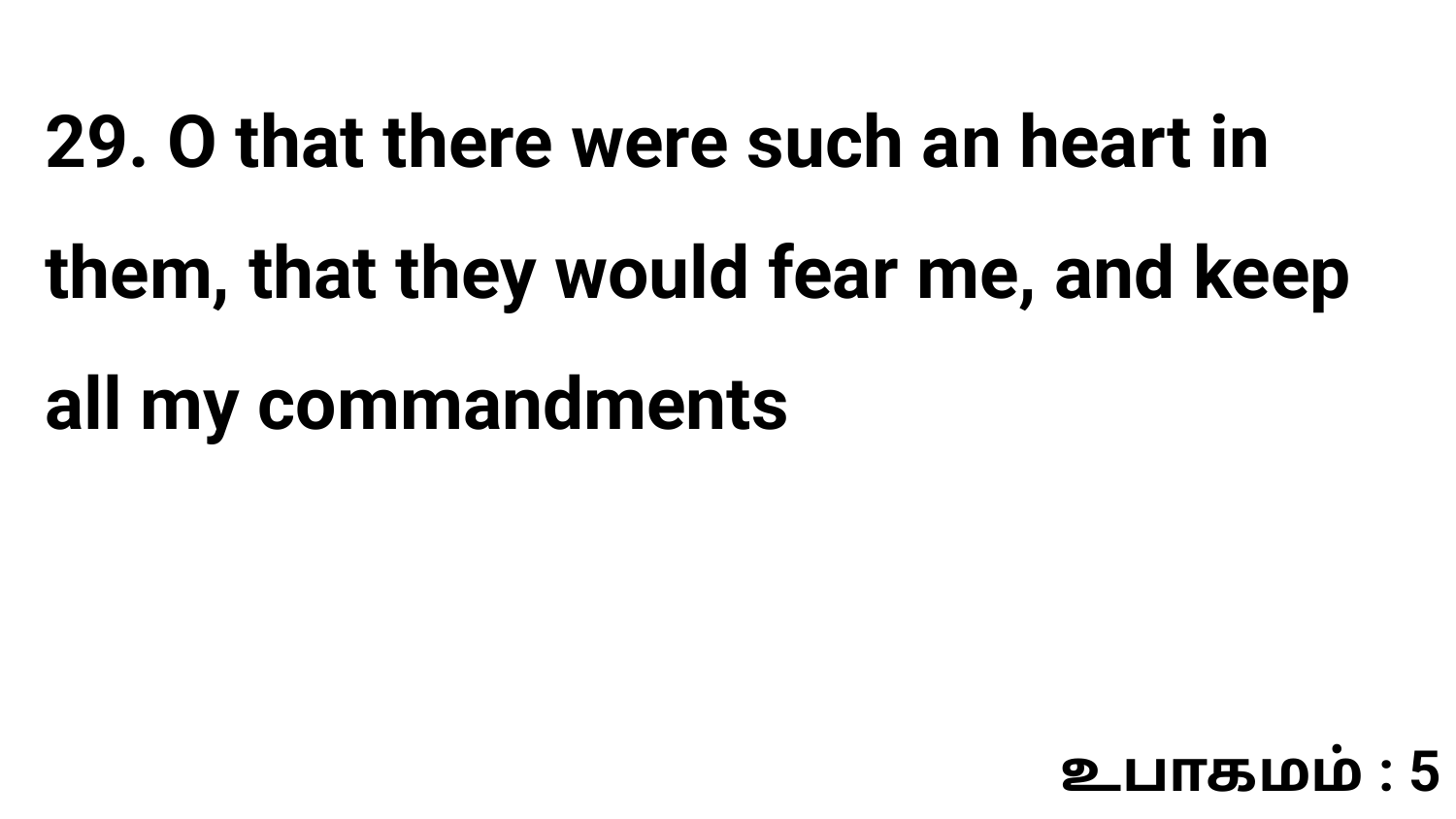

29. O that there were such an heart in them, that they would fear me, and keep all my commandments
உபாகமம் : 5